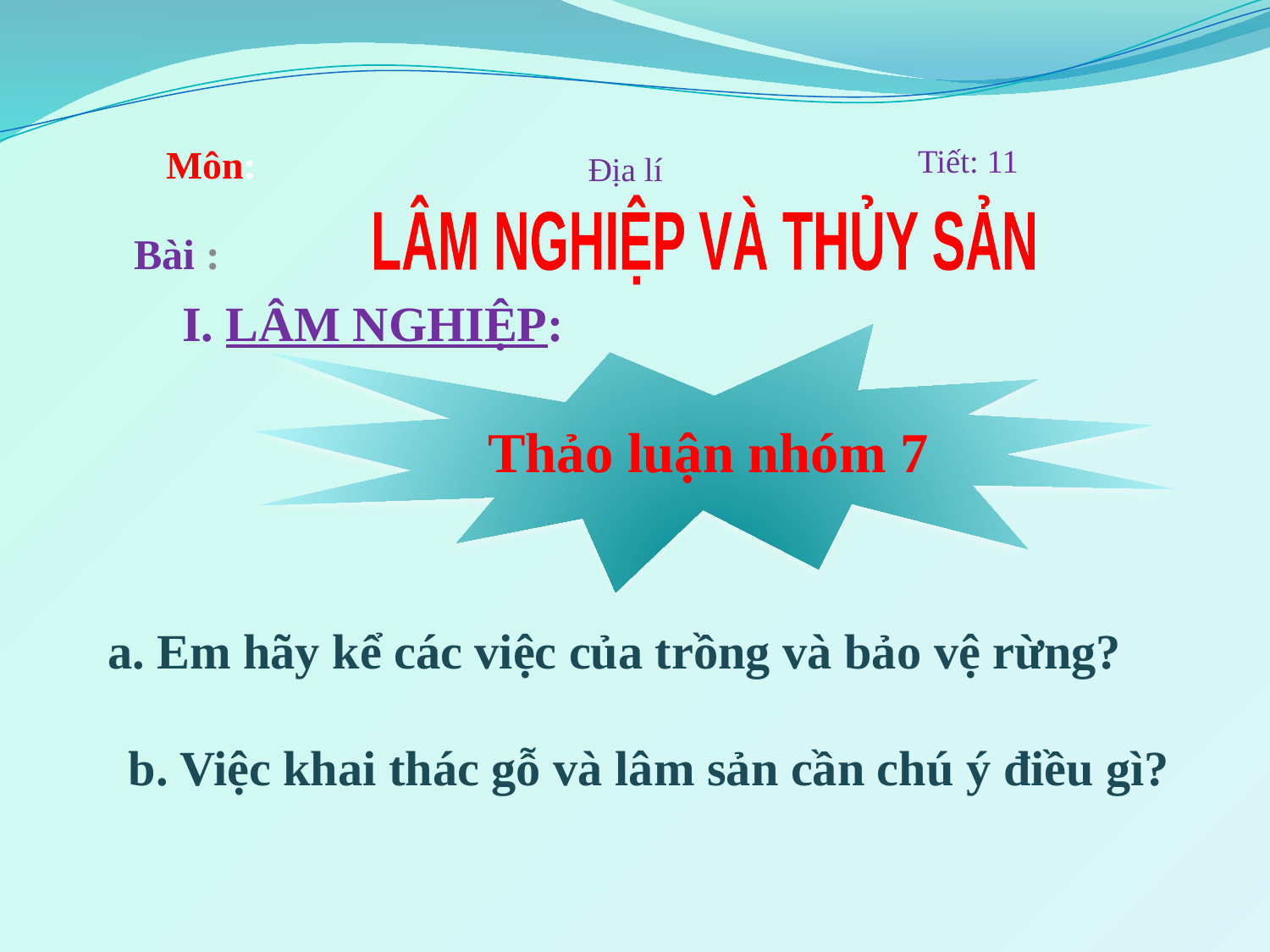

Tiết: 11
Địa lí
Môn:
#
LÂM NGHIỆP VÀ THỦY SẢN
Bài :
I. LÂM NGHIỆP:
Thảo luận nhóm 7
a. Em hãy kể các việc của trồng và bảo vệ rừng?
b. Việc khai thác gỗ và lâm sản cần chú ý điều gì?